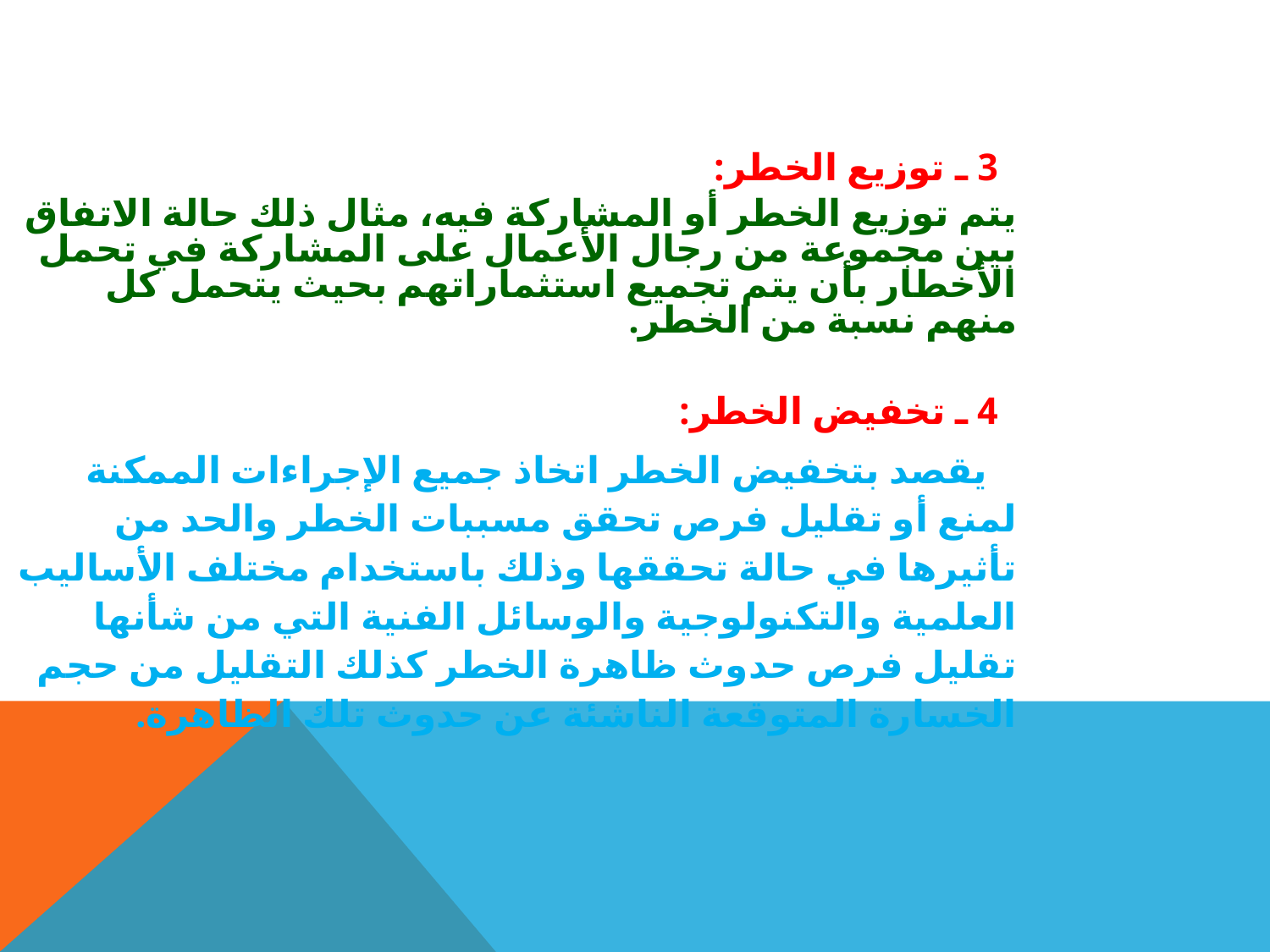

3 ـ توزيع الخطر:
يتم توزيع الخطر أو المشاركة فيه، مثال ذلك حالة الاتفاق بين مجموعة من رجال الأعمال على المشاركة في تحمل الأخطار بأن يتم تجميع استثماراتهم بحيث يتحمل كل منهم نسبة من الخطر.

  4 ـ تخفيض الخطر:
   يقصد بتخفيض الخطر اتخاذ جميع الإجراءات الممكنة لمنع أو تقليل فرص تحقق مسببات الخطر والحد من تأثيرها في حالة تحققها وذلك باستخدام مختلف الأساليب العلمية والتكنولوجية والوسائل الفنية التي من شأنها تقليل فرص حدوث ظاهرة الخطر كذلك التقليل من حجم الخسارة المتوقعة الناشئة عن حدوث تلك الظاهرة.